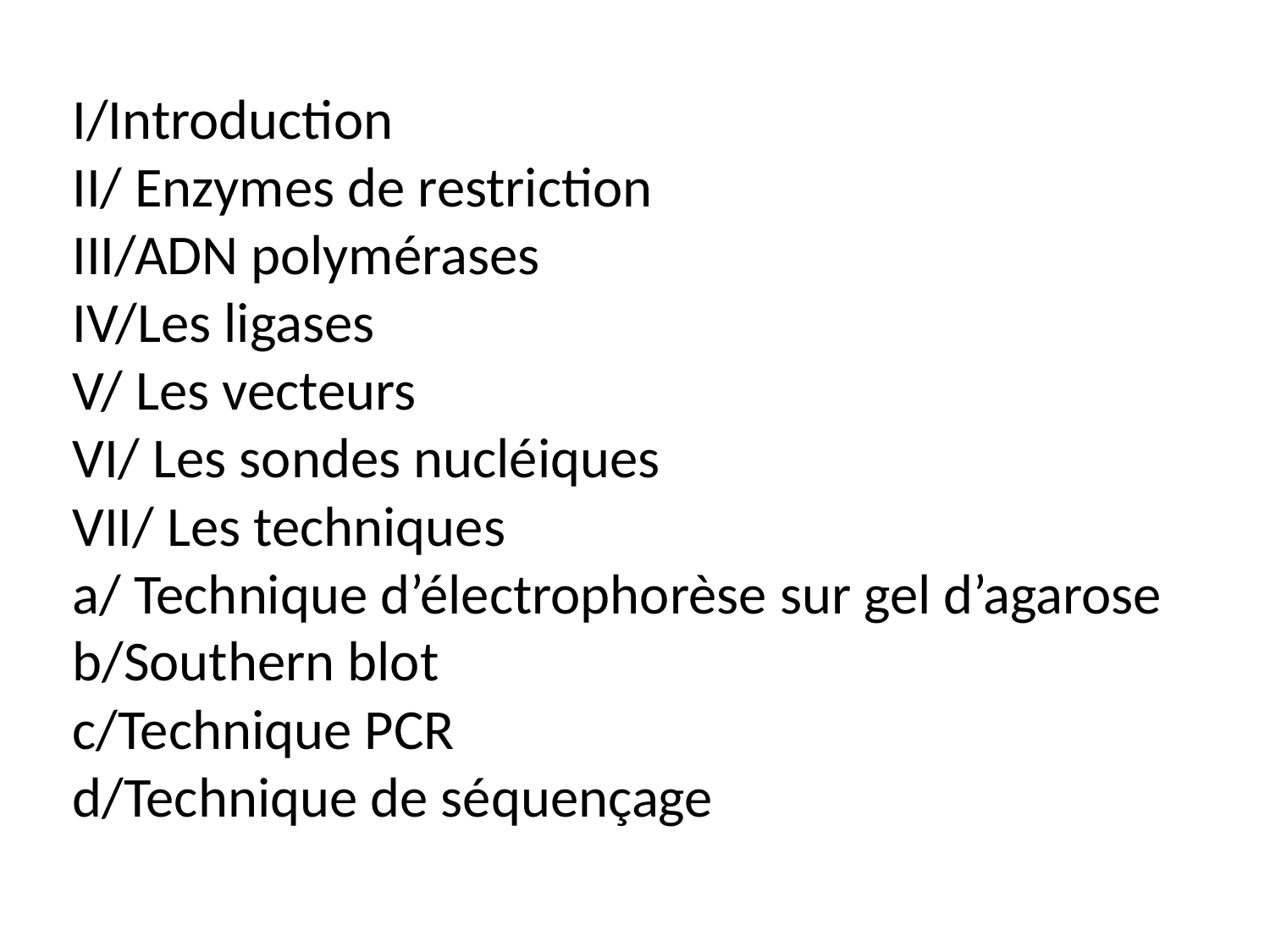

# I/Introduction II/ Enzymes de restriction III/ADN polymérases IV/Les ligases V/ Les vecteurs VI/ Les sondes nucléiques VII/ Les techniques a/ Technique d’électrophorèse sur gel d’agarose b/Southern blot c/Technique PCR d/Technique de séquençage